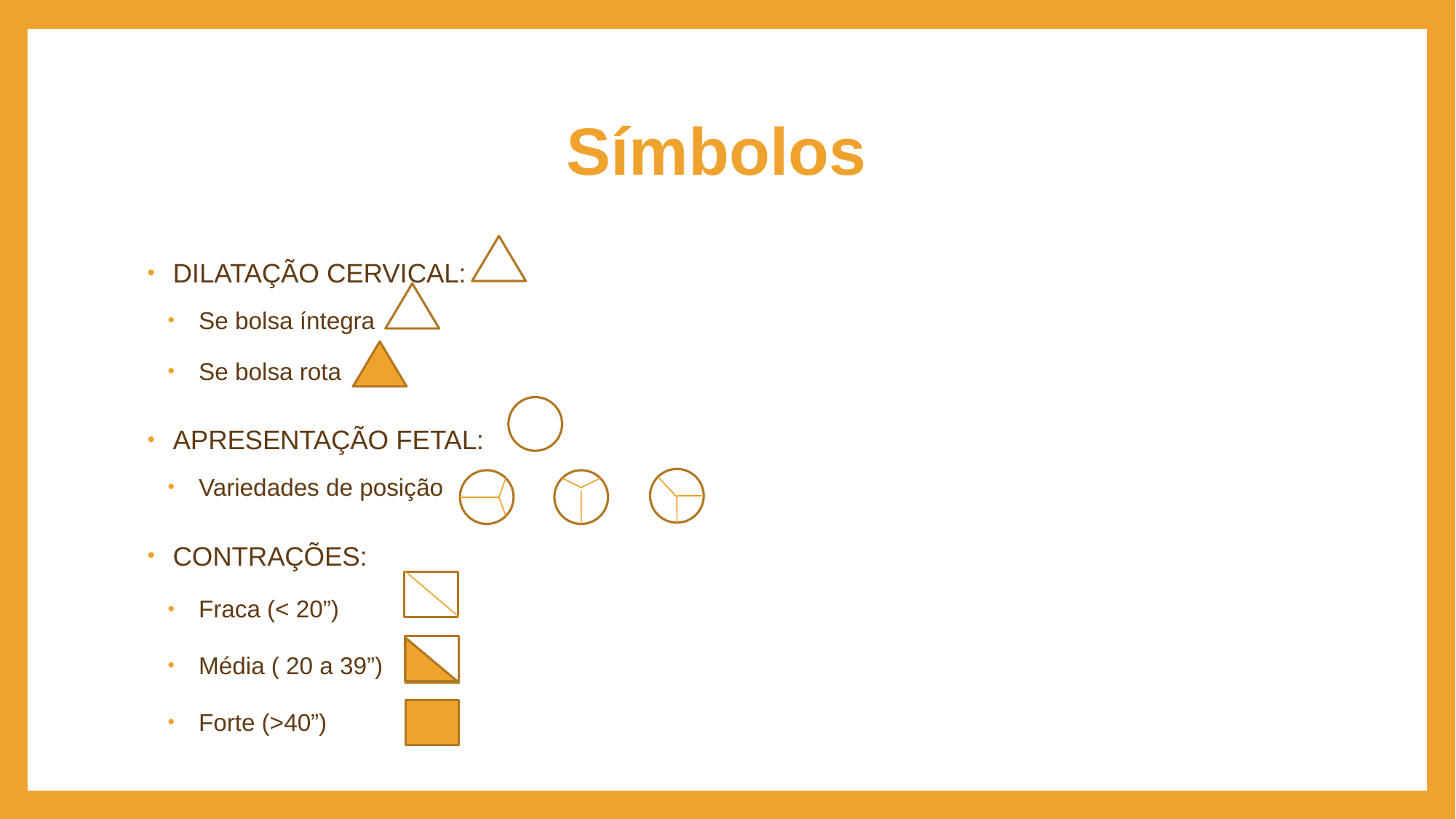

# Símbolos
DILATAÇÃO CERVICAL:
Se bolsa íntegra
Se bolsa rota
APRESENTAÇÃO FETAL:
Variedades de posição
CONTRAÇÕES:
Fraca (< 20”)
Média ( 20 a 39”)
Forte (>40”)